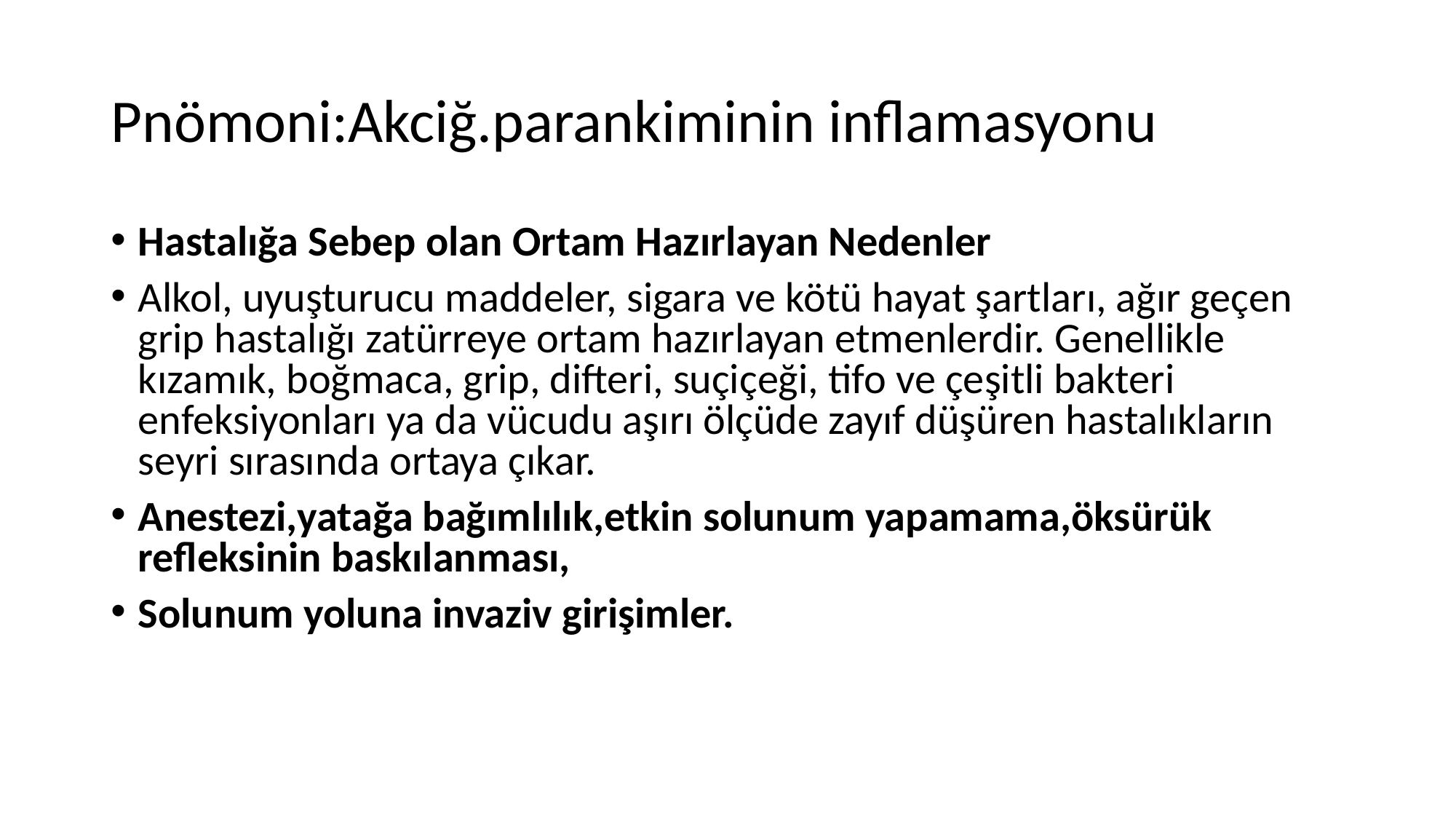

# Pnömoni:Akciğ.parankiminin inflamasyonu
Hastalığa Sebep olan Ortam Hazırlayan Nedenler
Alkol, uyuşturucu maddeler, sigara ve kötü hayat şartları, ağır geçen grip hastalığı zatürreye ortam hazırlayan etmenlerdir. Genellikle kızamık, boğmaca, grip, difteri, suçiçeği, tifo ve çeşitli bakteri enfeksiyonları ya da vücudu aşırı ölçüde zayıf düşüren hastalıkların seyri sırasında ortaya çıkar.
Anestezi,yatağa bağımlılık,etkin solunum yapamama,öksürük refleksinin baskılanması,
Solunum yoluna invaziv girişimler.